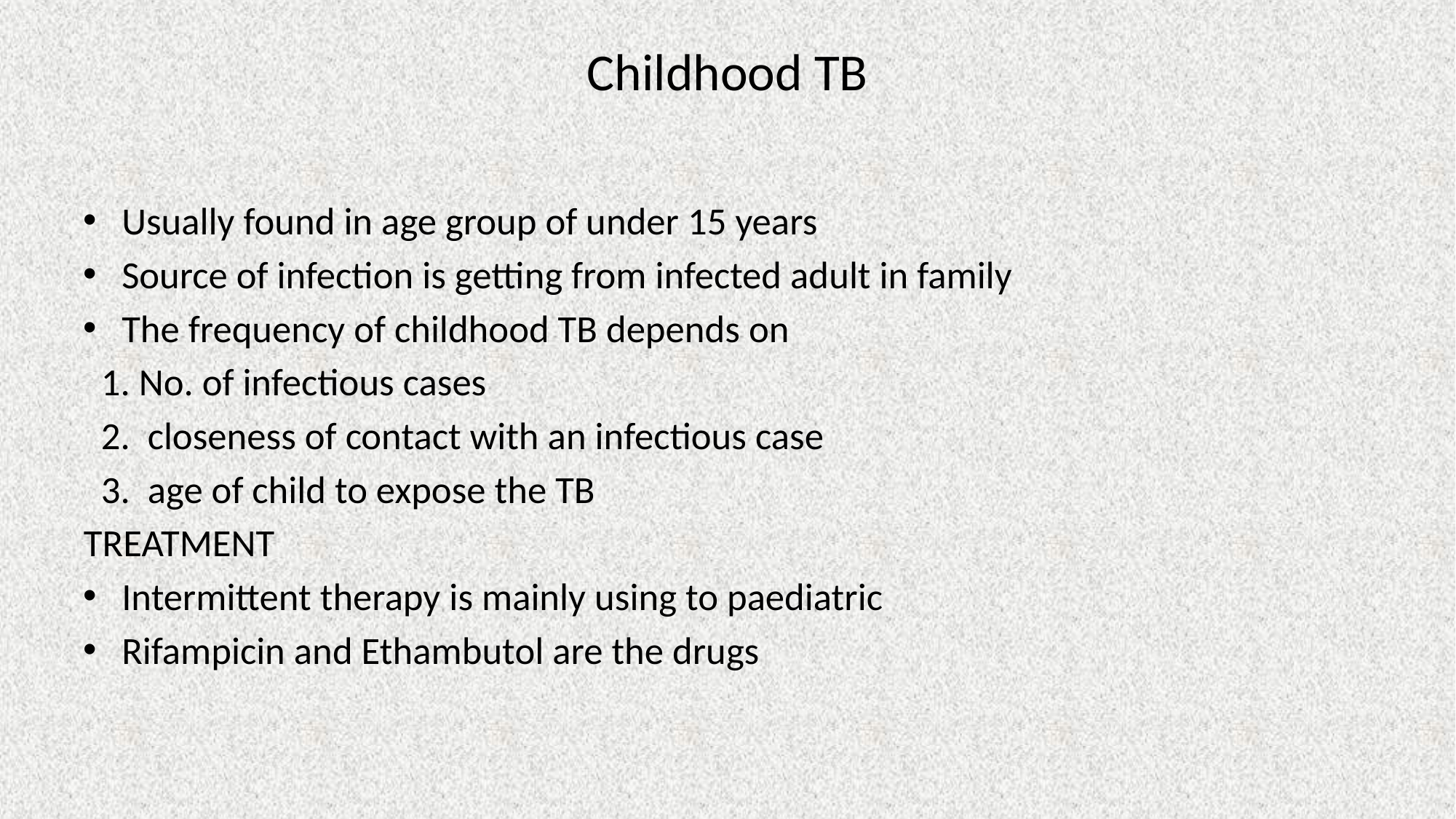

# Childhood TB
Usually found in age group of under 15 years
Source of infection is getting from infected adult in family
The frequency of childhood TB depends on
  1. No. of infectious cases
  2.  closeness of contact with an infectious case
  3.  age of child to expose the TB
TREATMENT
Intermittent therapy is mainly using to paediatric
Rifampicin and Ethambutol are the drugs